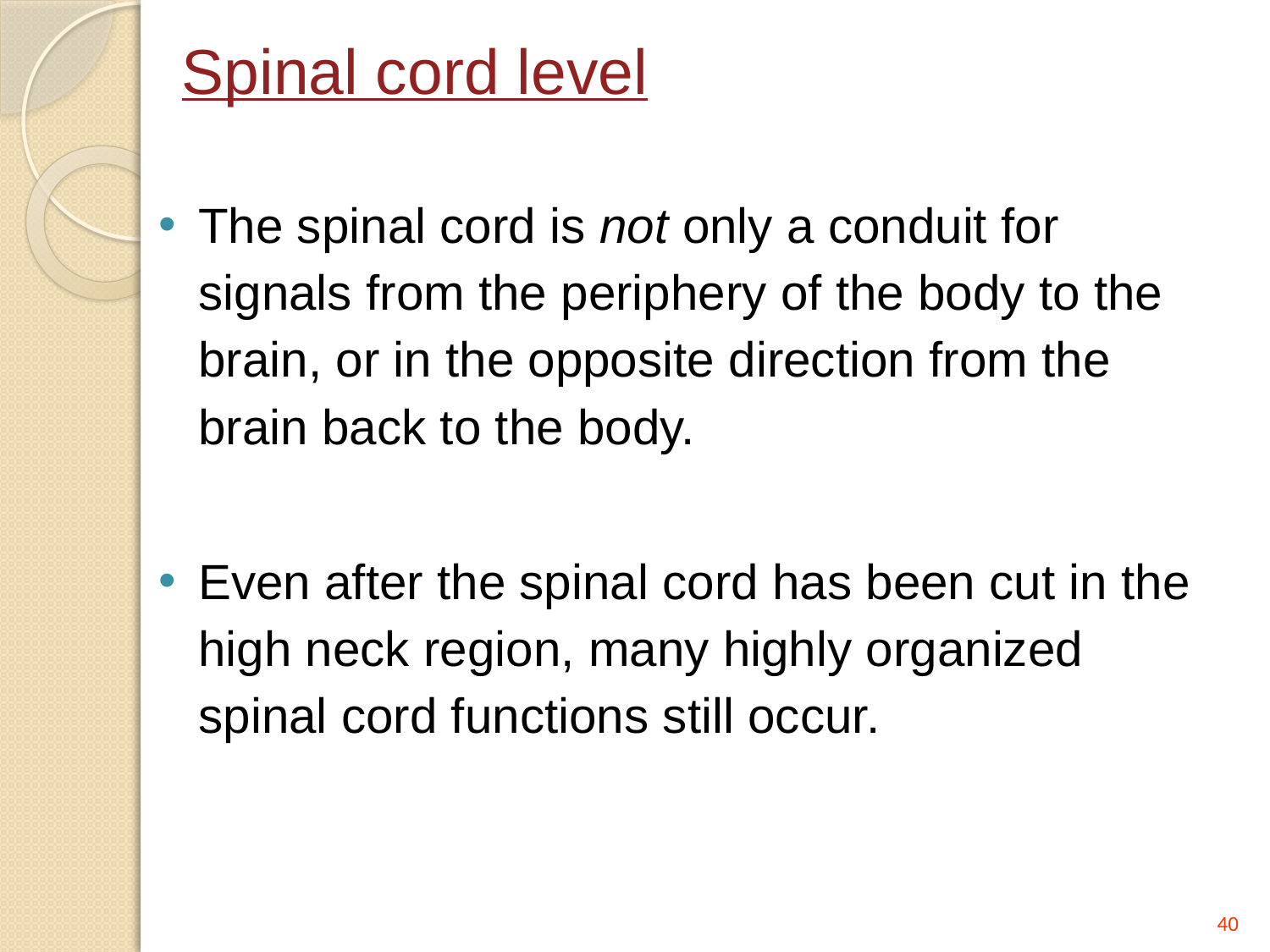

# Spinal cord level
The spinal cord is not only a conduit for signals from the periphery of the body to the brain, or in the opposite direction from the brain back to the body.

Even after the spinal cord has been cut in the high neck region, many highly organized spinal cord functions still occur.
40